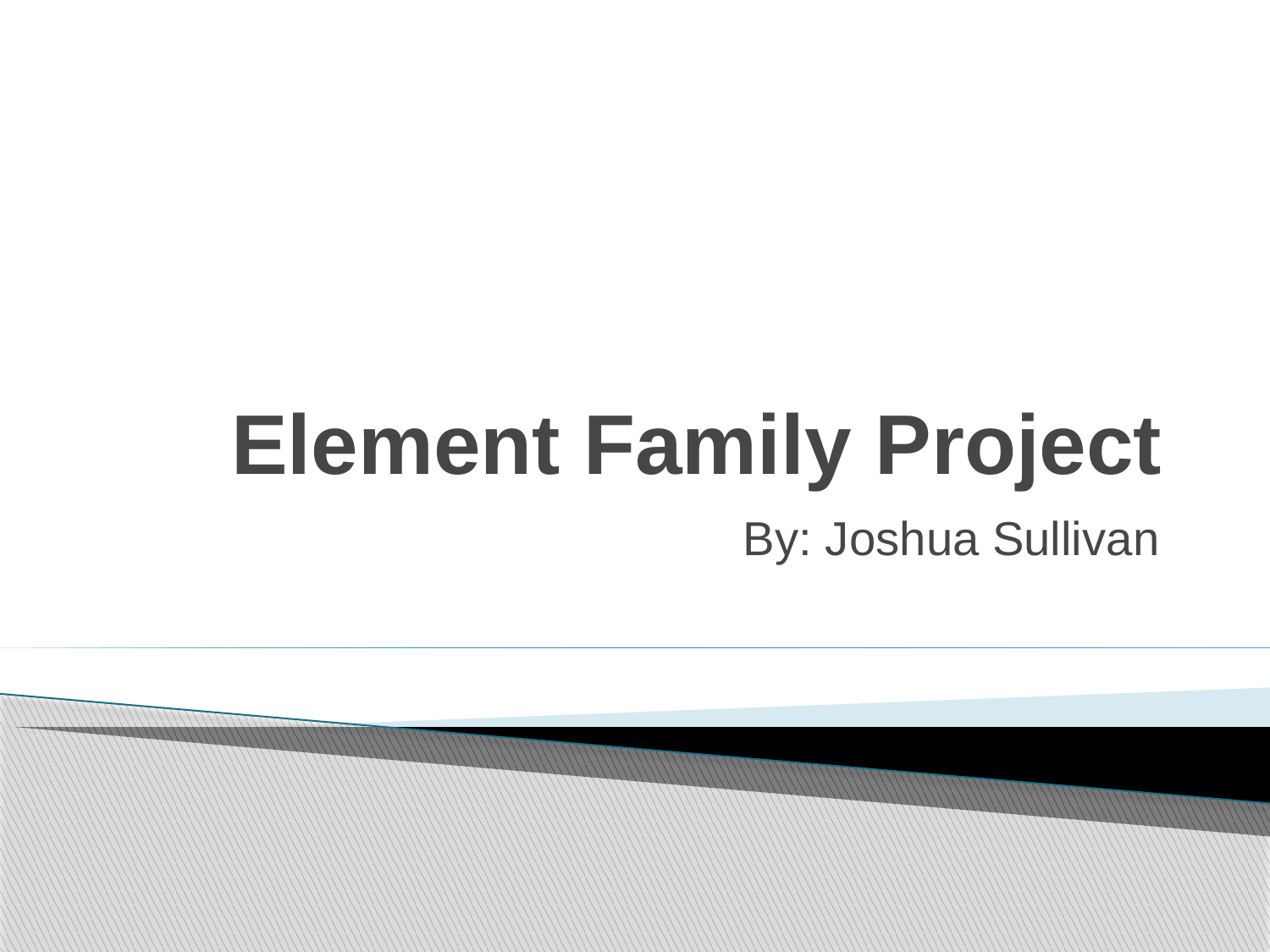

# Element Family Project
By: Joshua Sullivan